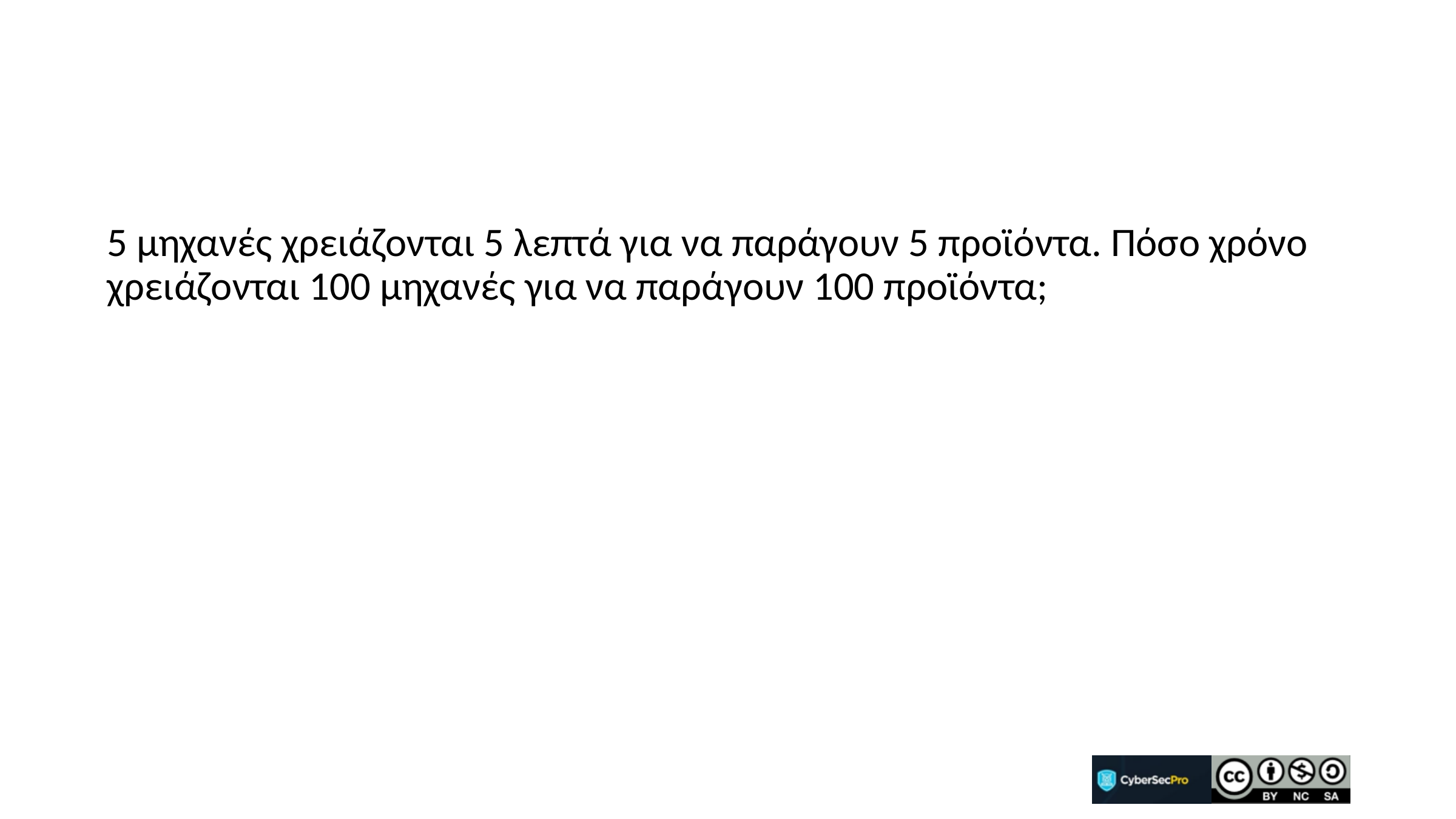

5 μηχανές χρειάζονται 5 λεπτά για να παράγουν 5 προϊόντα. Πόσο χρόνο χρειάζονται 100 μηχανές για να παράγουν 100 προϊόντα;